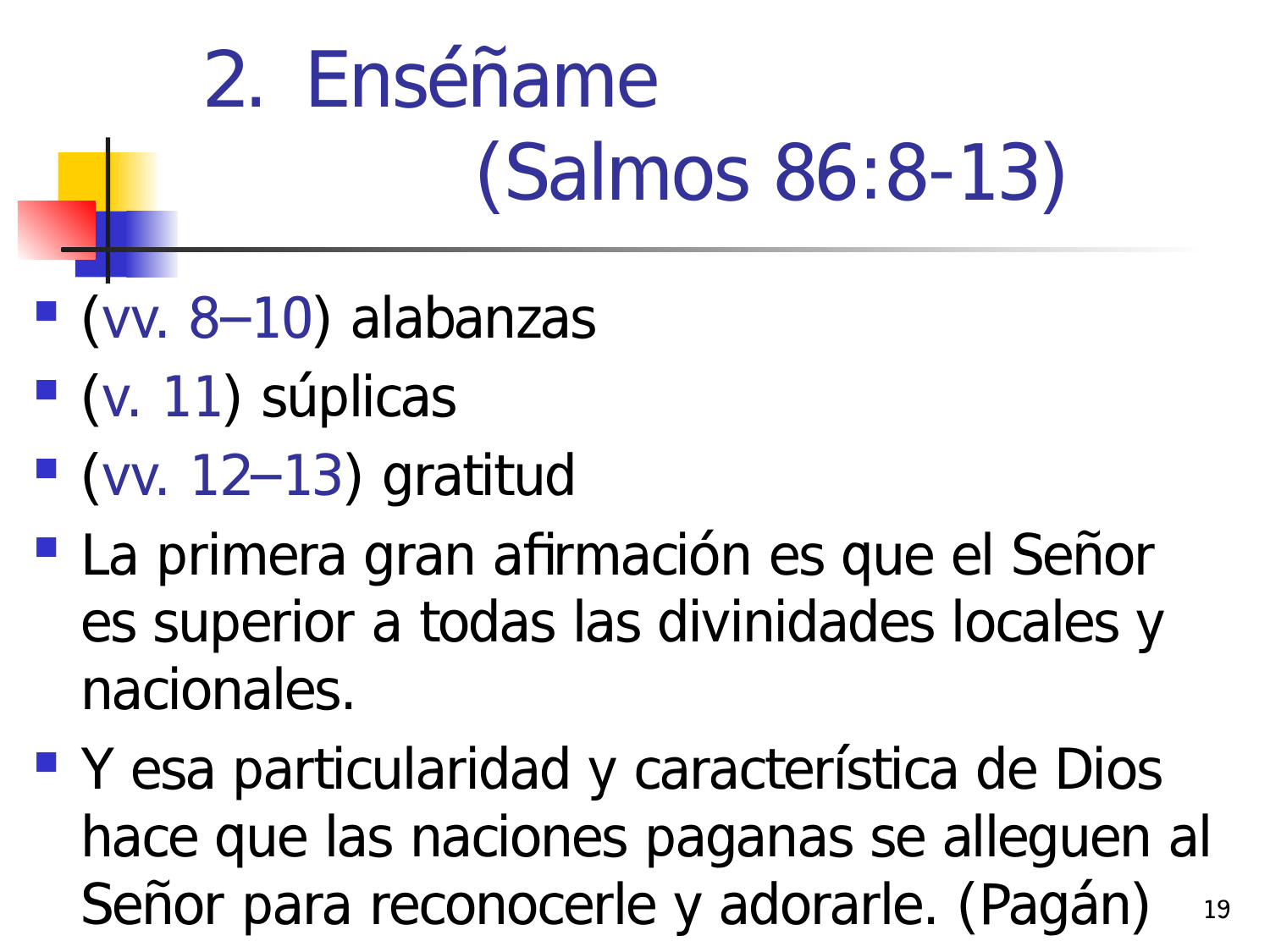

# Enséñame                             (Salmos 86:8-13)
(vv. 8–10) alabanzas
(v. 11) súplicas
(vv. 12–13) gratitud
La primera gran afirmación es que el Señor es superior a todas las divinidades locales y nacionales.
Y esa particularidad y característica de Dios hace que las naciones paganas se alleguen al Señor para reconocerle y adorarle. (Pagán)
19